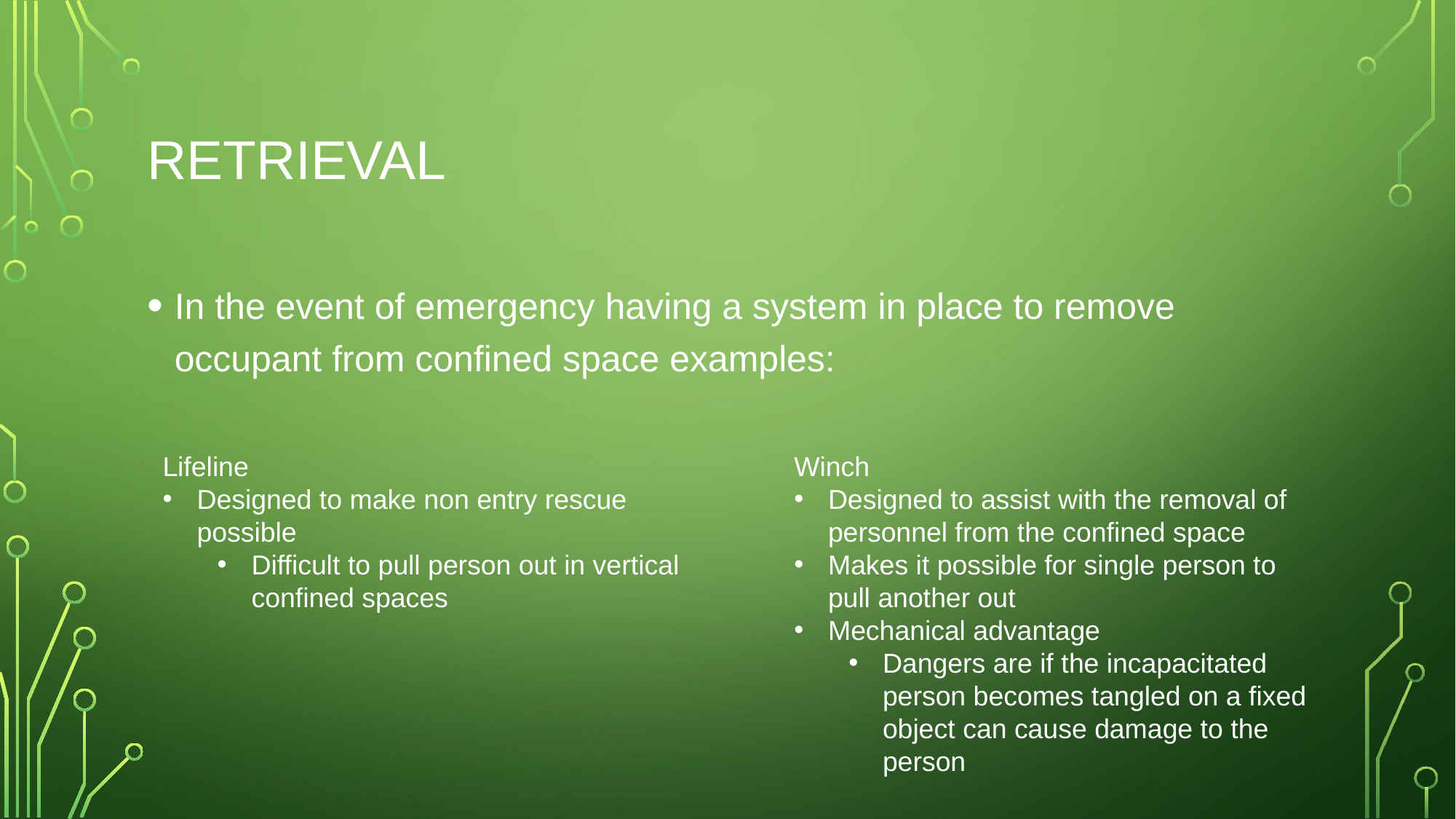

# Retrieval
In the event of emergency having a system in place to remove occupant from confined space examples:

Lifeline
Designed to make non entry rescue possible
Difficult to pull person out in vertical confined spaces

Winch
Designed to assist with the removal of personnel from the confined space
Makes it possible for single person to pull another out
Mechanical advantage
Dangers are if the incapacitated person becomes tangled on a fixed object can cause damage to the person